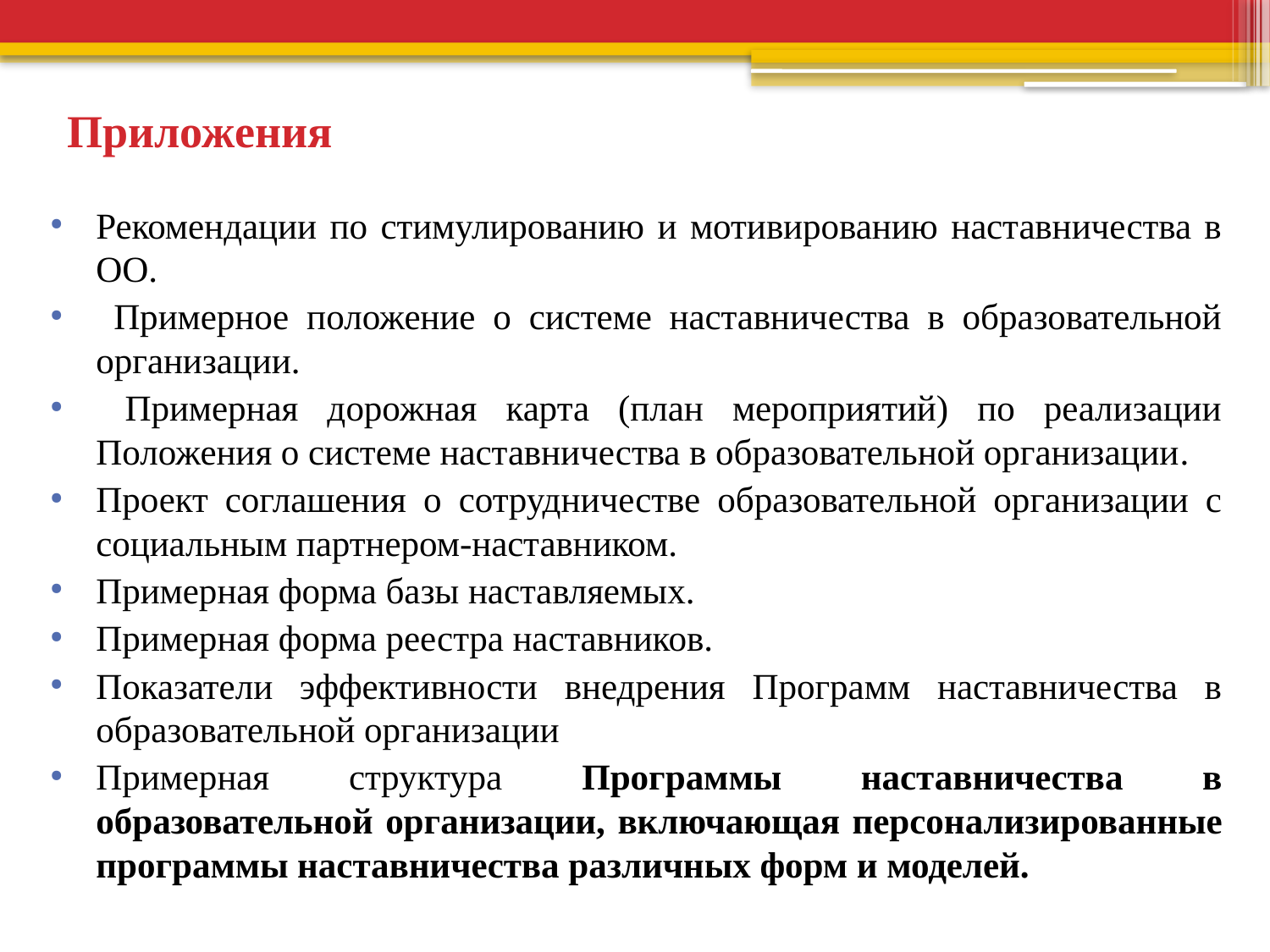

# Приложения
Рекомендации по стимулированию и мотивированию наставничества в ОО.
 Примерное положение о системе наставничества в образовательной организации.
 Примерная дорожная карта (план мероприятий) по реализации Положения о системе наставничества в образовательной организации.
Проект соглашения о сотрудничестве образовательной организации с социальным партнером-наставником.
Примерная форма базы наставляемых.
Примерная форма реестра наставников.
Показатели эффективности внедрения Программ наставничества в образовательной организации
Примерная структура Программы наставничества в образовательной организации, включающая персонализированные программы наставничества различных форм и моделей.